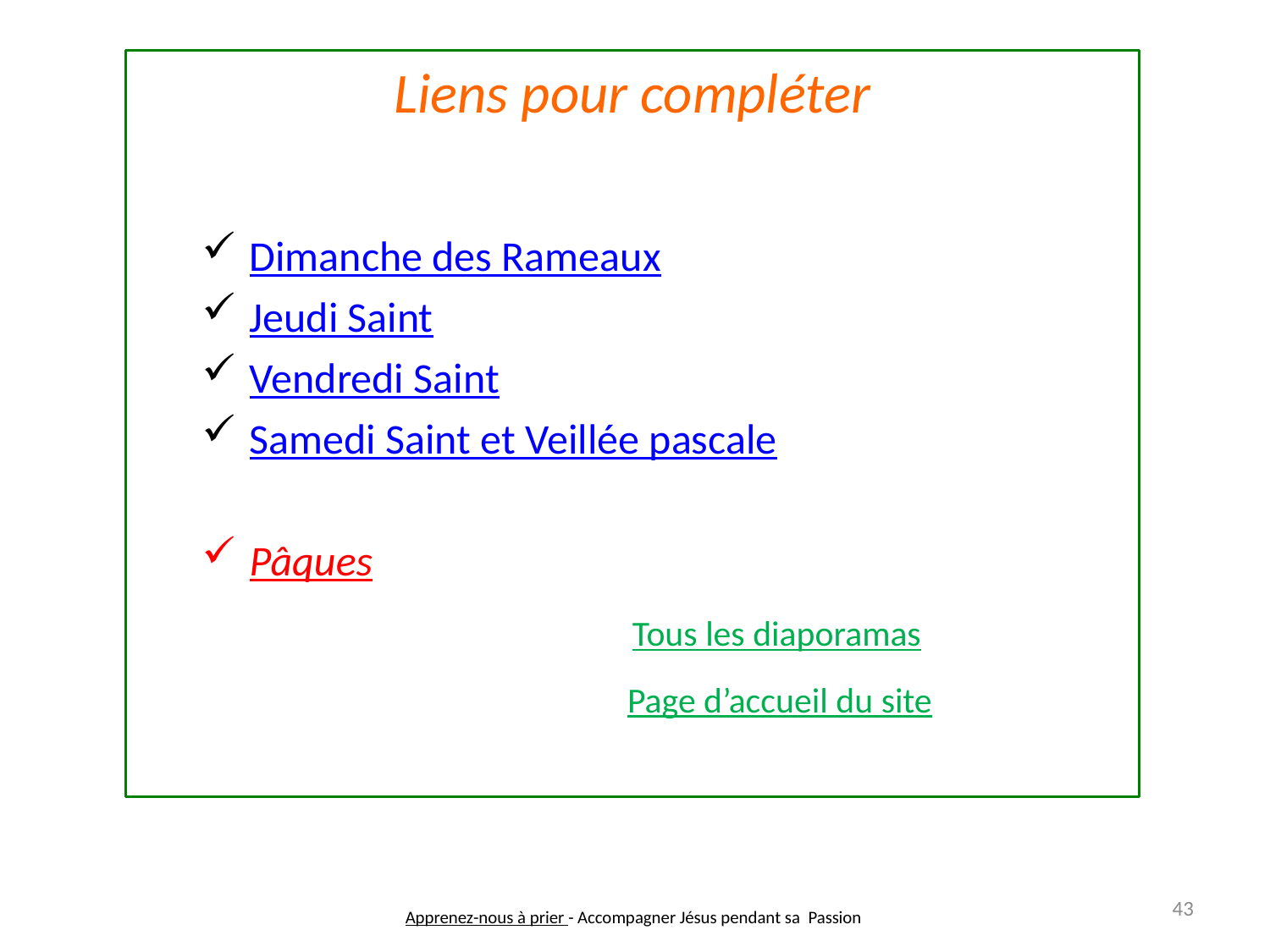

Liens pour compléter

Dimanche des Rameaux
Jeudi Saint
Vendredi Saint
Samedi Saint et Veillée pascale

Pâques

Tous les diaporamas

Page d’accueil du site

43
Apprenez-nous à prier - Accompagner Jésus pendant sa  Passion